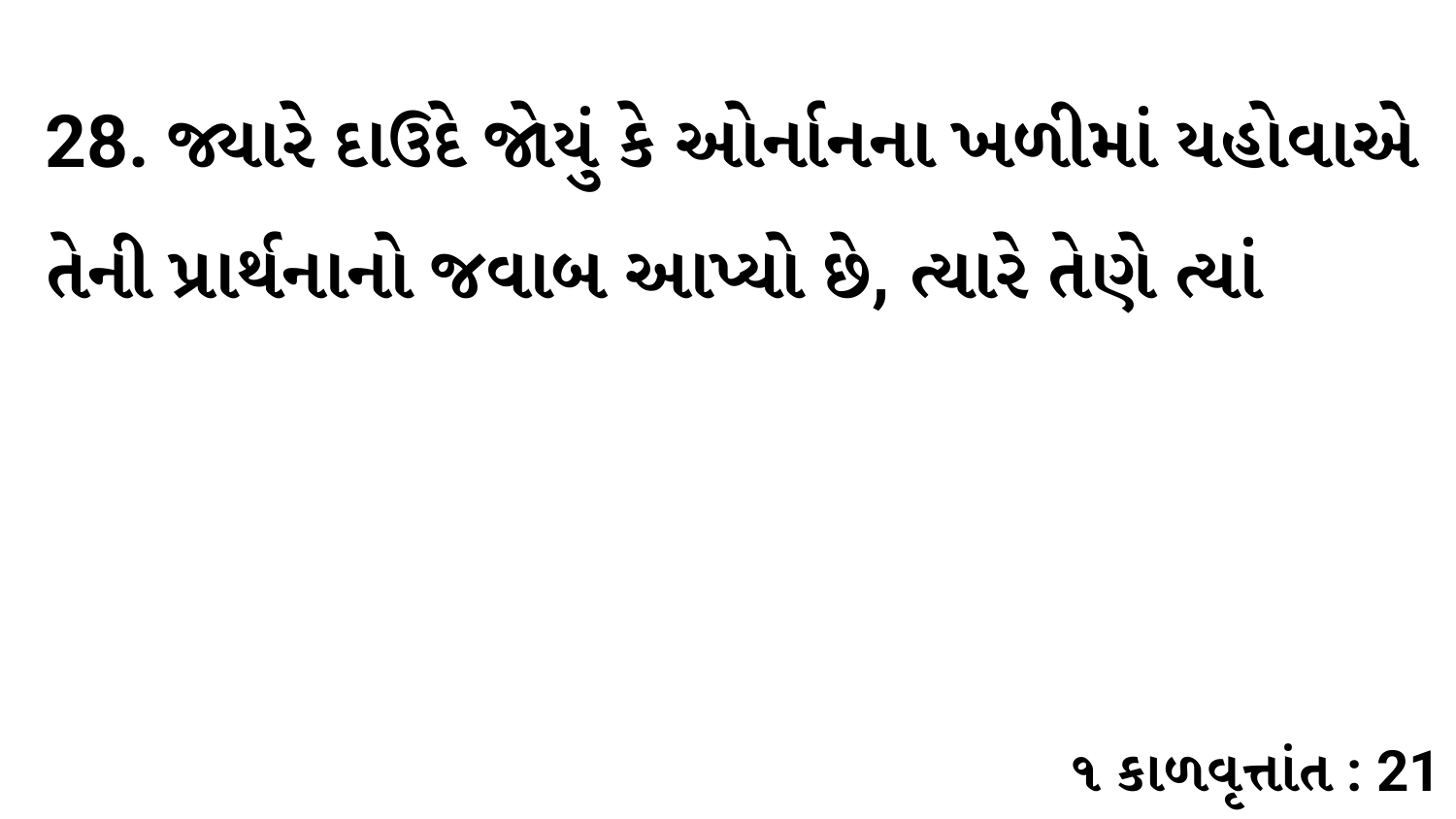

28. જ્યારે દાઉદે જોયું કે ઓર્નાનના ખળીમાં યહોવાએ તેની પ્રાર્થનાનો જવાબ આપ્યો છે, ત્યારે તેણે ત્યાં
૧ કાળવૃત્તાંત : 21